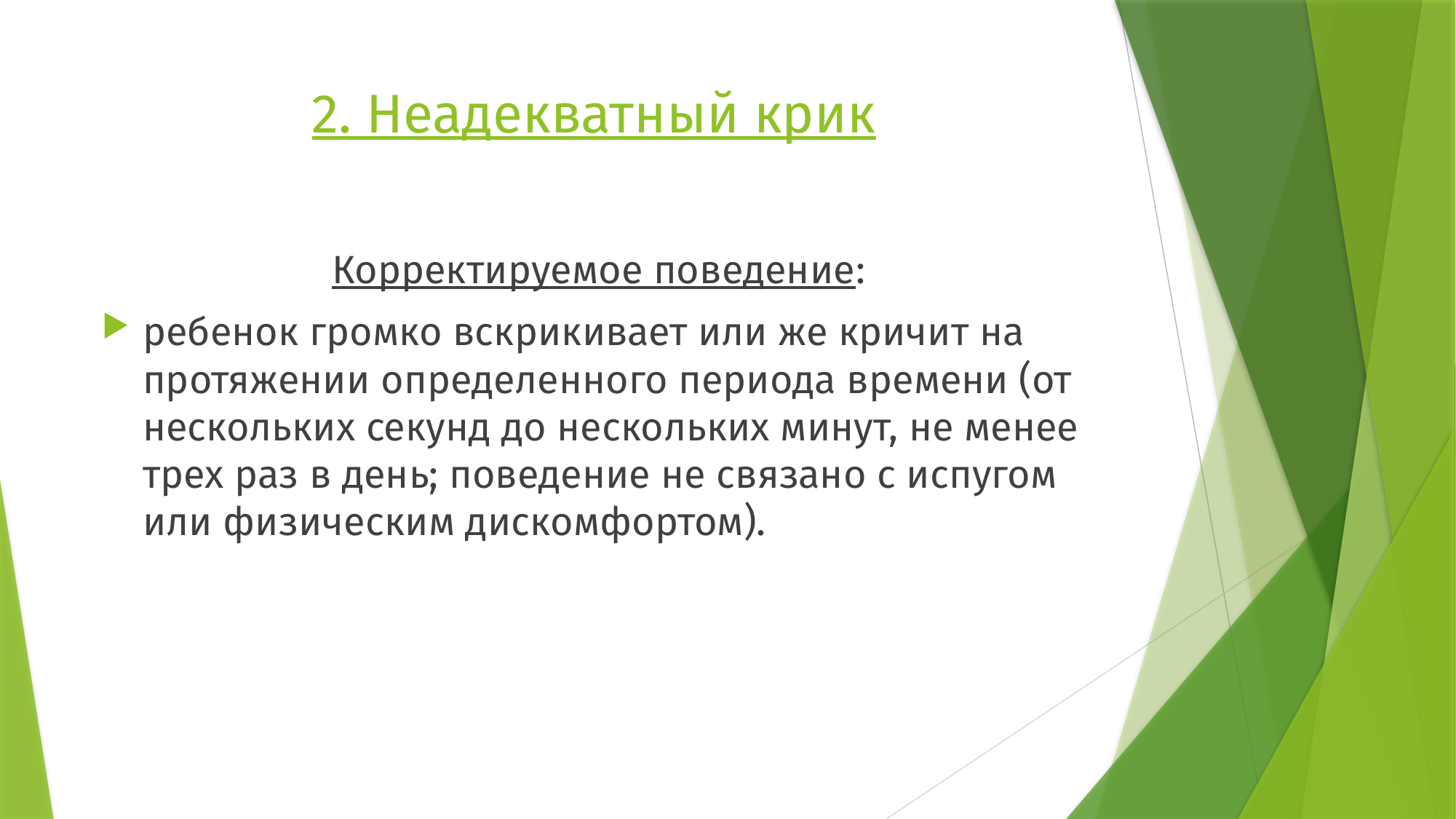

# 2. Неадекватный крик

Корректируемое поведение:
ребенок громко вскрикивает или же кричит на протяжении определенного периода времени (от нескольких секунд до нескольких минут, не менее трех раз в день; поведение не связано с испугом или физическим дискомфортом).